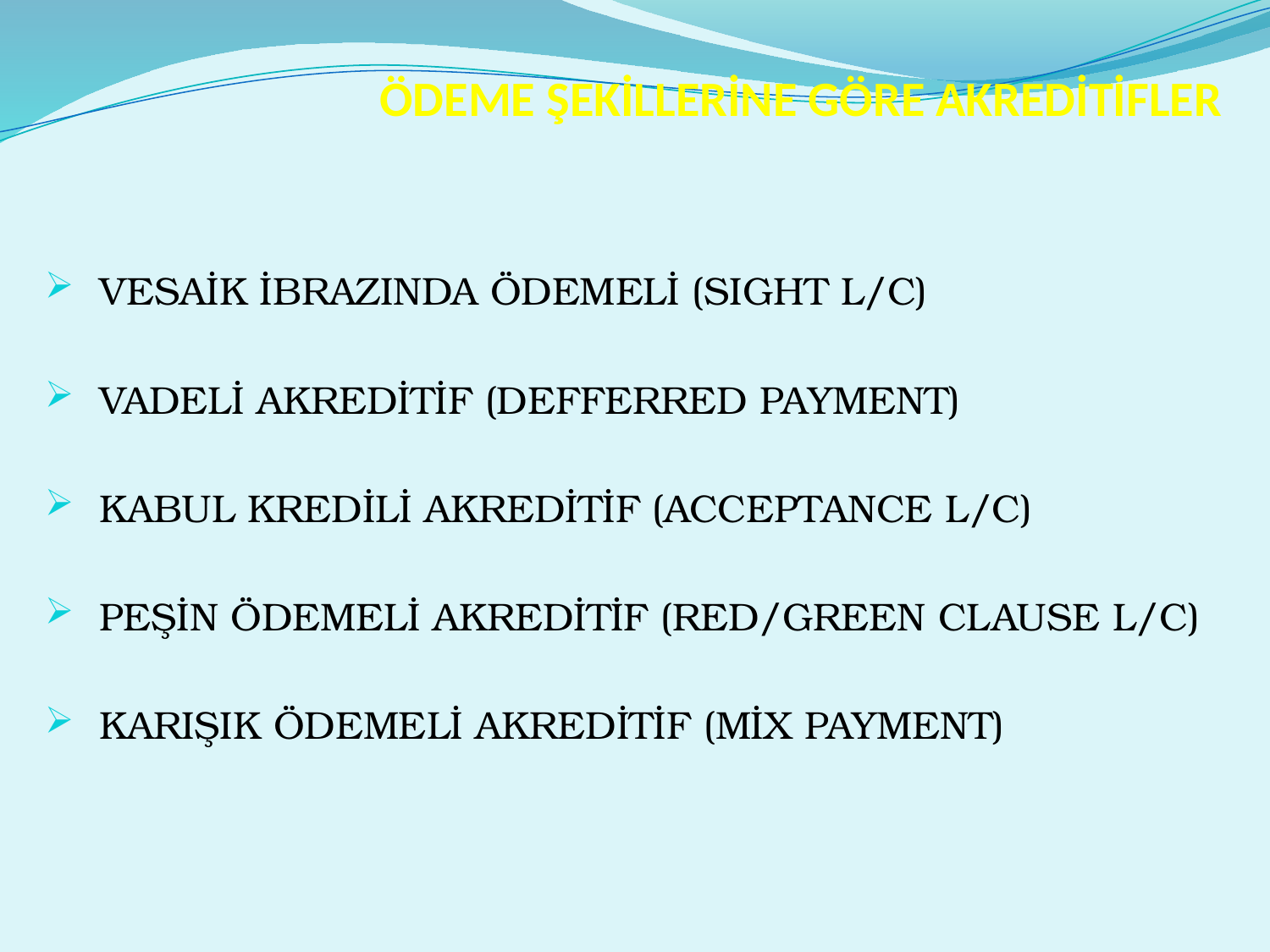

# ÖDEME ŞEKİLLERİNE GÖRE AKREDİTİFLER

  VESAİK İBRAZINDA ÖDEMELİ (SIGHT L/C)

  VADELİ AKREDİTİF (DEFFERRED PAYMENT)

  KABUL KREDİLİ AKREDİTİF (ACCEPTANCE L/C)

  PEŞİN ÖDEMELİ AKREDİTİF (RED/GREEN CLAUSE L/C)

  KARIŞIK ÖDEMELİ AKREDİTİF (MİX PAYMENT)